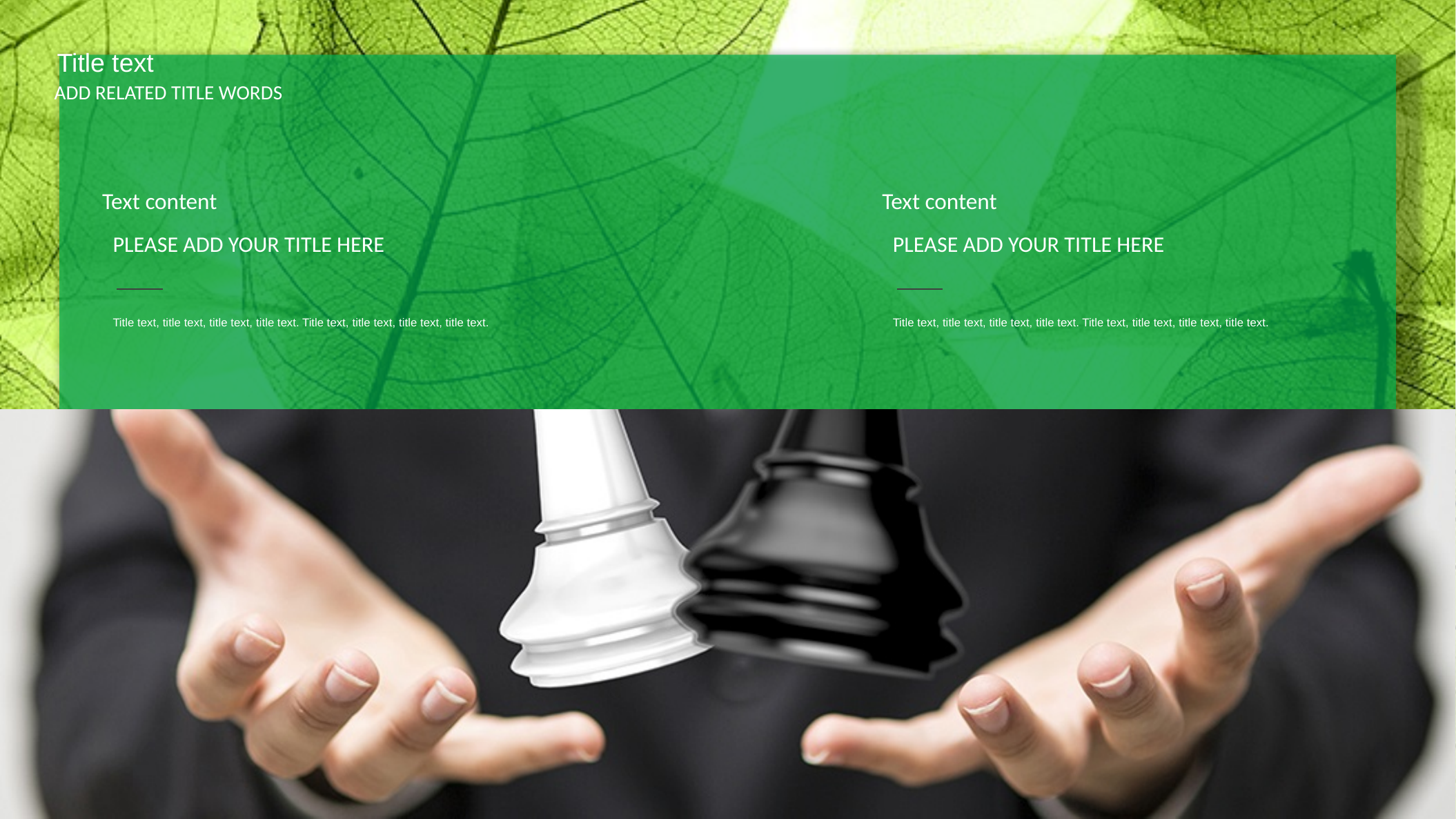

Title text
ADD RELATED TITLE WORDS
Text content
PLEASE ADD YOUR TITLE HERE

Title text, title text, title text, title text. Title text, title text, title text, title text.
Text content
PLEASE ADD YOUR TITLE HERE

Title text, title text, title text, title text. Title text, title text, title text, title text.